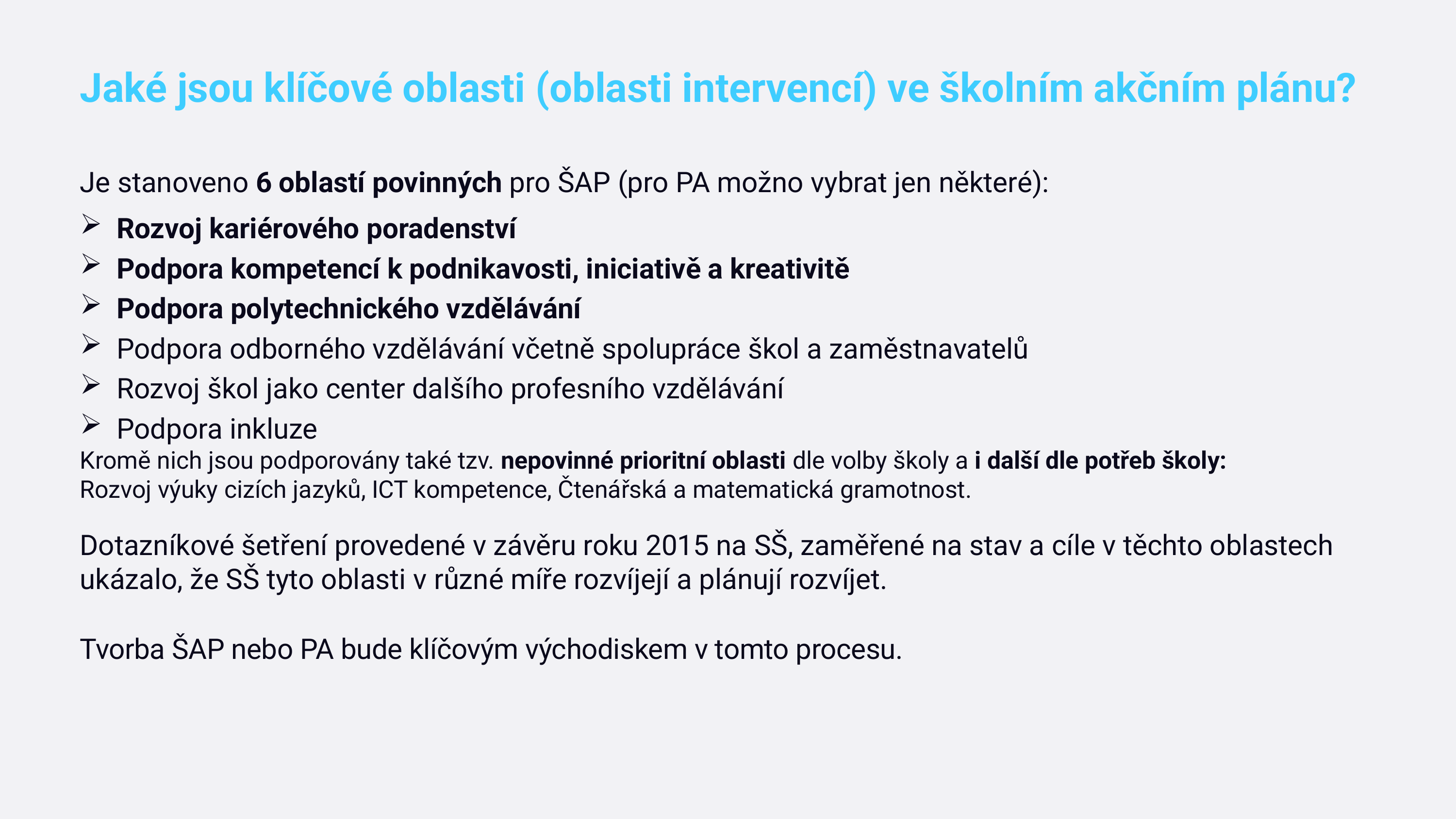

Jaké jsou klíčové oblasti (oblasti intervencí) ve školním akčním plánu?
Je stanoveno 6 oblastí povinných pro ŠAP (pro PA možno vybrat jen některé):
  Rozvoj kariérového poradenství
  Podpora kompetencí k podnikavosti, iniciativě a kreativitě
  Podpora polytechnického vzdělávání
  Podpora odborného vzdělávání včetně spolupráce škol a zaměstnavatelů
  Rozvoj škol jako center dalšího profesního vzdělávání
  Podpora inkluze
Kromě nich jsou podporovány také tzv. nepovinné prioritní oblasti dle volby školy a i další dle potřeb školy:
Rozvoj výuky cizích jazyků, ICT kompetence, Čtenářská a matematická gramotnost.
Dotazníkové šetření provedené v závěru roku 2015 na SŠ, zaměřené na stav a cíle v těchto oblastech ukázalo, že SŠ tyto oblasti v různé míře rozvíjejí a plánují rozvíjet.

Tvorba ŠAP nebo PA bude klíčovým východiskem v tomto procesu.